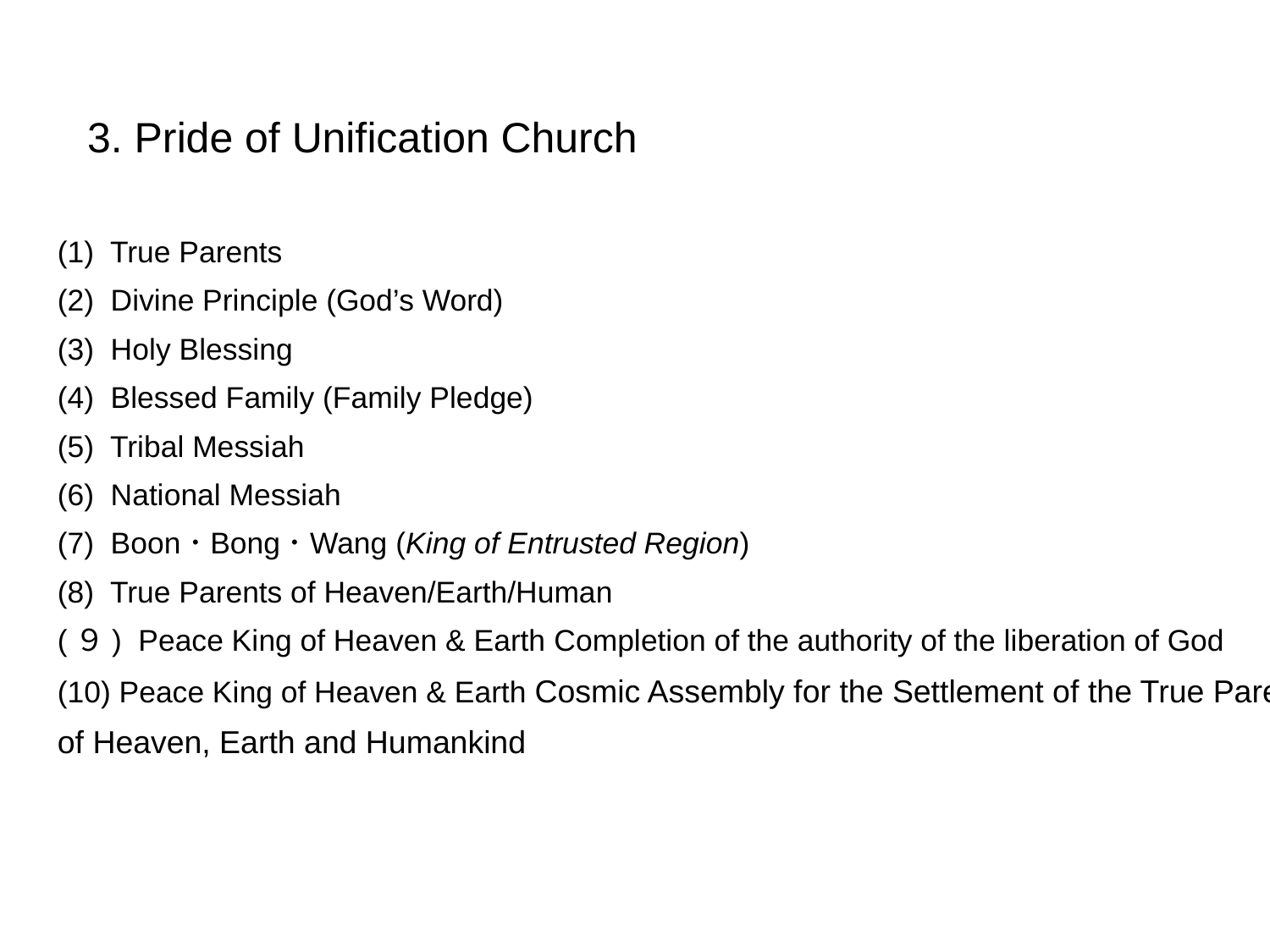

3. Pride of Unification Church
(1)  True Parents
(2)  Divine Principle (God’s Word)
(3)  Holy Blessing
(4)  Blessed Family (Family Pledge)
(5)  Tribal Messiah
(6)  National Messiah
(7)  Boon･Bong･Wang (King of Entrusted Region)
(8)  True Parents of Heaven/Earth/Human
(９)  Peace King of Heaven & Earth Completion of the authority of the liberation of God
(10) Peace King of Heaven & Earth Cosmic Assembly for the Settlement of the True Parents of Heaven, Earth and Humankind